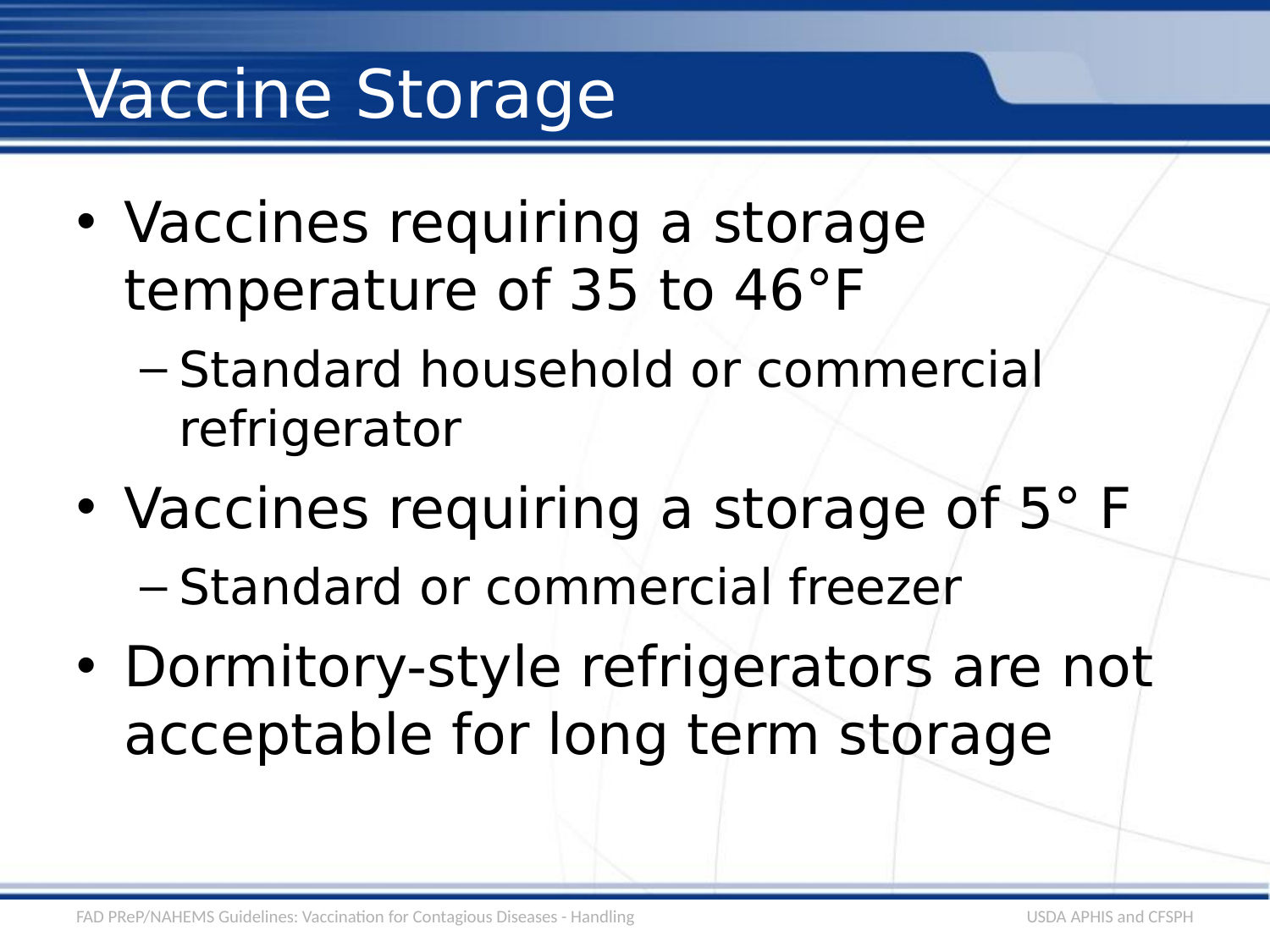

# Vaccine Storage
Vaccines requiring a storage temperature of 35 to 46°F
Standard household or commercial refrigerator
Vaccines requiring a storage of 5° F
Standard or commercial freezer
Dormitory-style refrigerators are not acceptable for long term storage

FAD PReP/NAHEMS Guidelines: Vaccination for Contagious Diseases - Handling
USDA APHIS and CFSPH